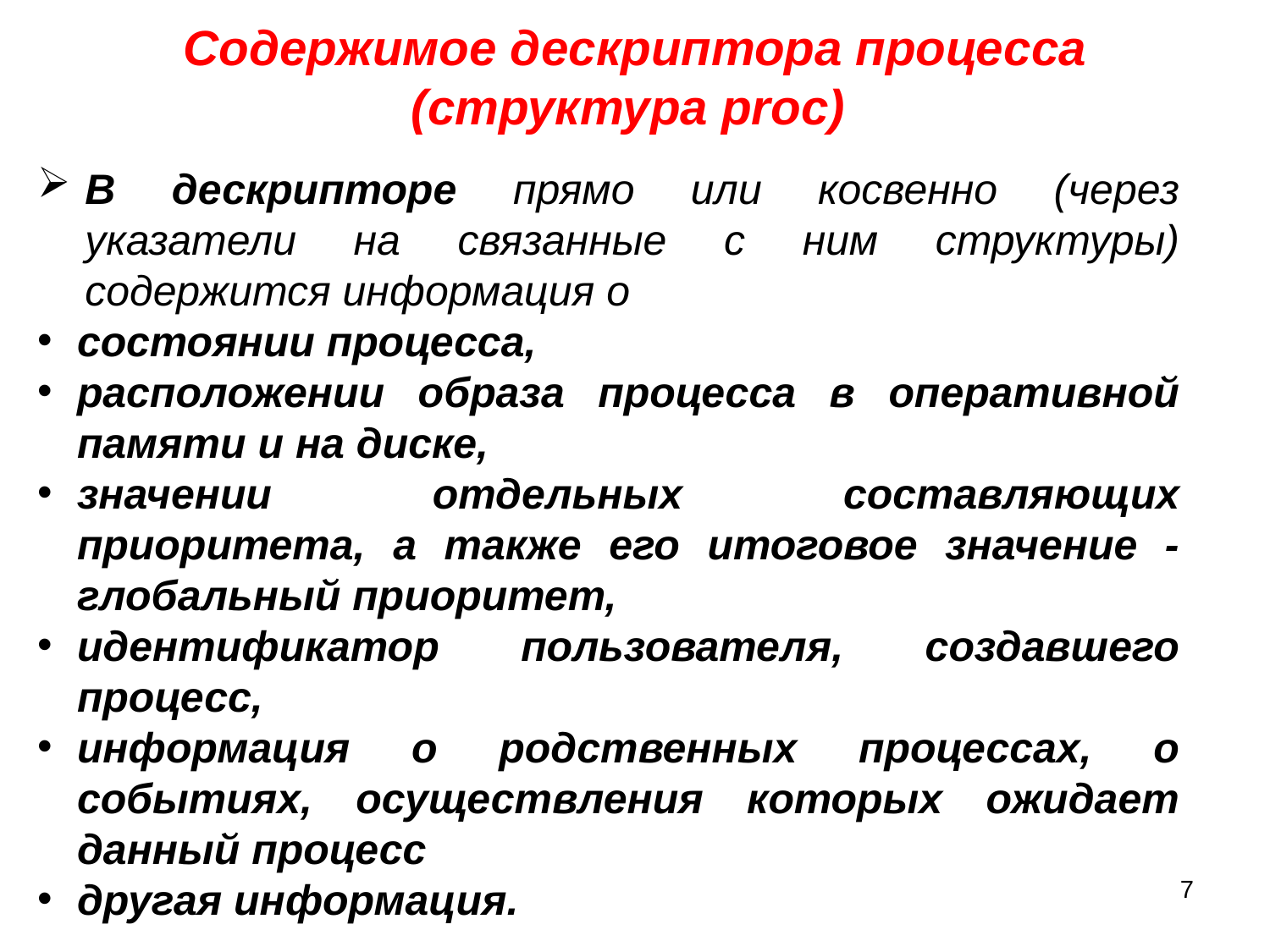

Содержимое дескриптора процесса (структура proc)
В дескрипторе прямо или косвенно (через указатели на связанные с ним структуры) содержится информация о
состоянии процесса,
расположении образа процесса в оперативной памяти и на диске,
значении отдельных составляющих приоритета, а также его итоговое значение - глобальный приоритет,
идентификатор пользователя, создавшего процесс,
информация о родственных процессах, о событиях, осуществления которых ожидает данный процесс
другая информация.
7